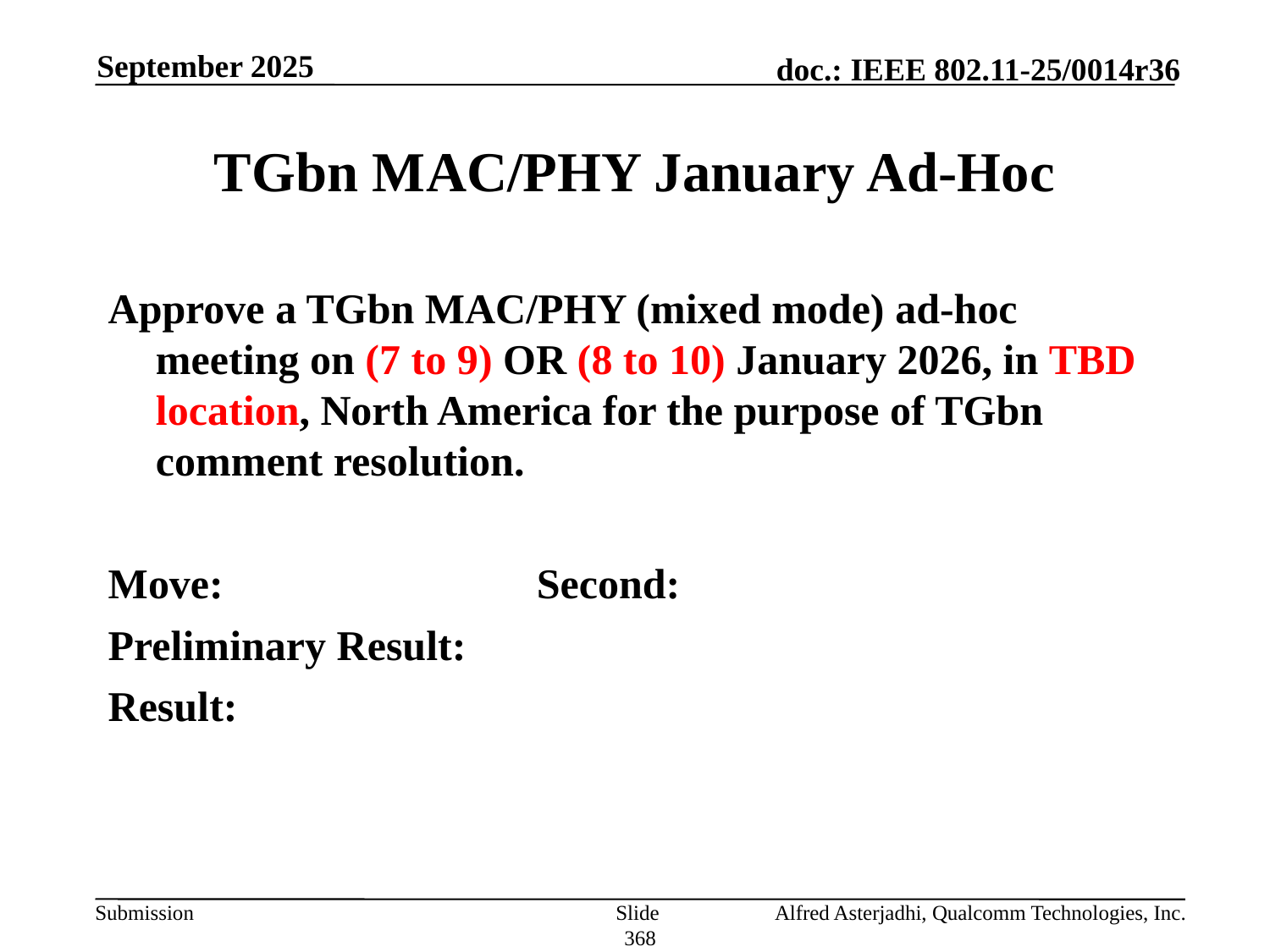

September 2025
# TGbn MAC/PHY January Ad-Hoc
Approve a TGbn MAC/PHY (mixed mode) ad-hoc meeting on (7 to 9) OR (8 to 10) January 2026, in TBD location, North America for the purpose of TGbn comment resolution.

Move: 			Second:
Preliminary Result:
Result:
Slide 368
Alfred Asterjadhi, Qualcomm Technologies, Inc.